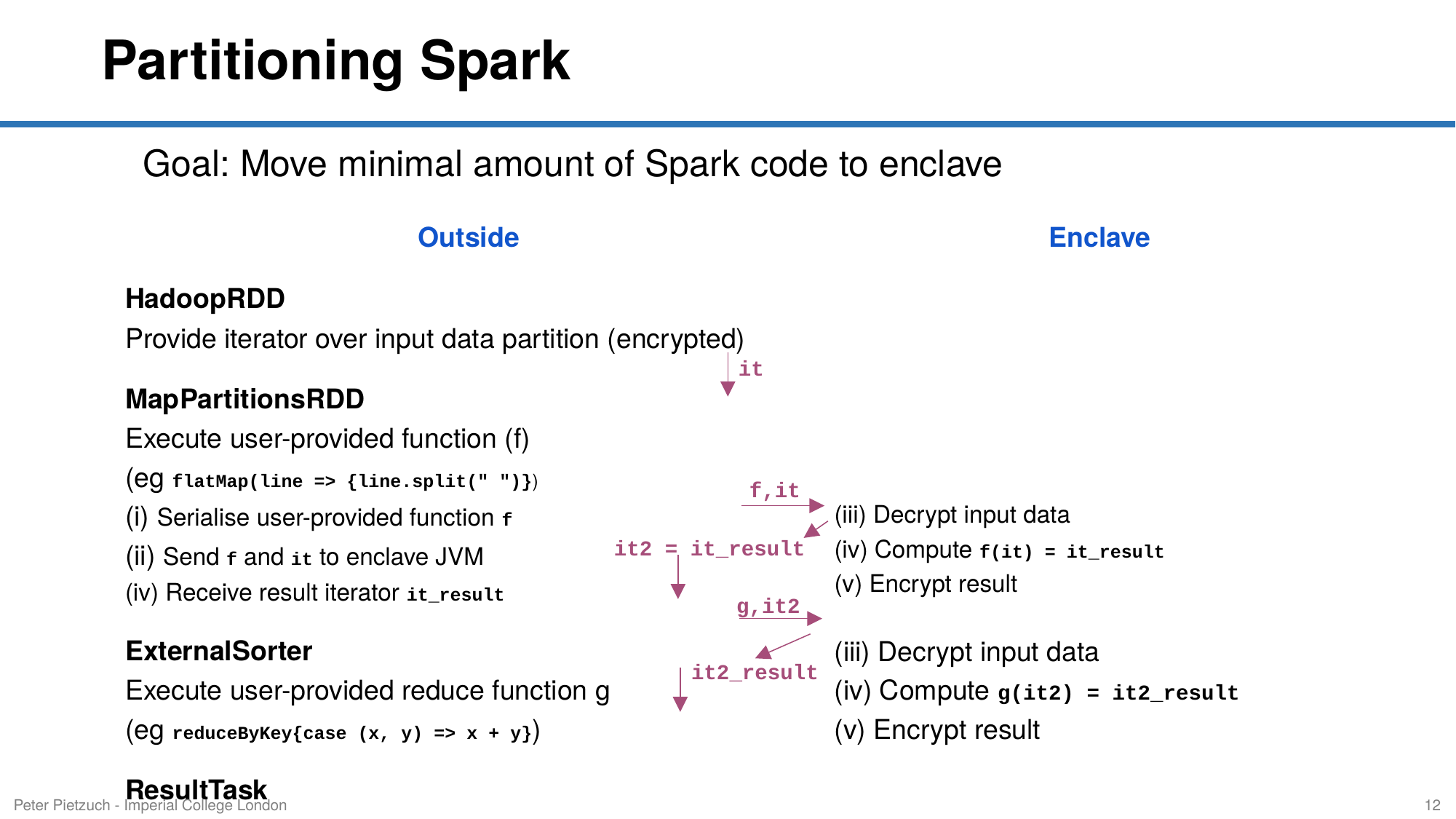

# Partitioning Spark
Goal: Move minimal amount of Spark code to enclave
| Outside | Enclave |
| --- | --- |
| HadoopRDD Provide iterator over input data partition (encrypted) |  |
| MapPartitionsRDD Execute user-provided function (f) (eg flatMap(line => {line.split(" ")}) (i) Serialise user-provided function f (ii) Send f and it to enclave JVM (iv) Receive result iterator it\_result | (iii) Decrypt input data (iv) Compute f(it) = it\_result (v) Encrypt result |
| ExternalSorter Execute user-provided reduce function g (eg reduceByKey{case (x, y) => x + y}) | (iii) Decrypt input data (iv) Compute g(it2) = it2\_result (v) Encrypt result |
| ResultTask Output results |  |
it
f,it
it2 = it_result
g,it2
it2_result
Peter Pietzuch - Imperial College London
12